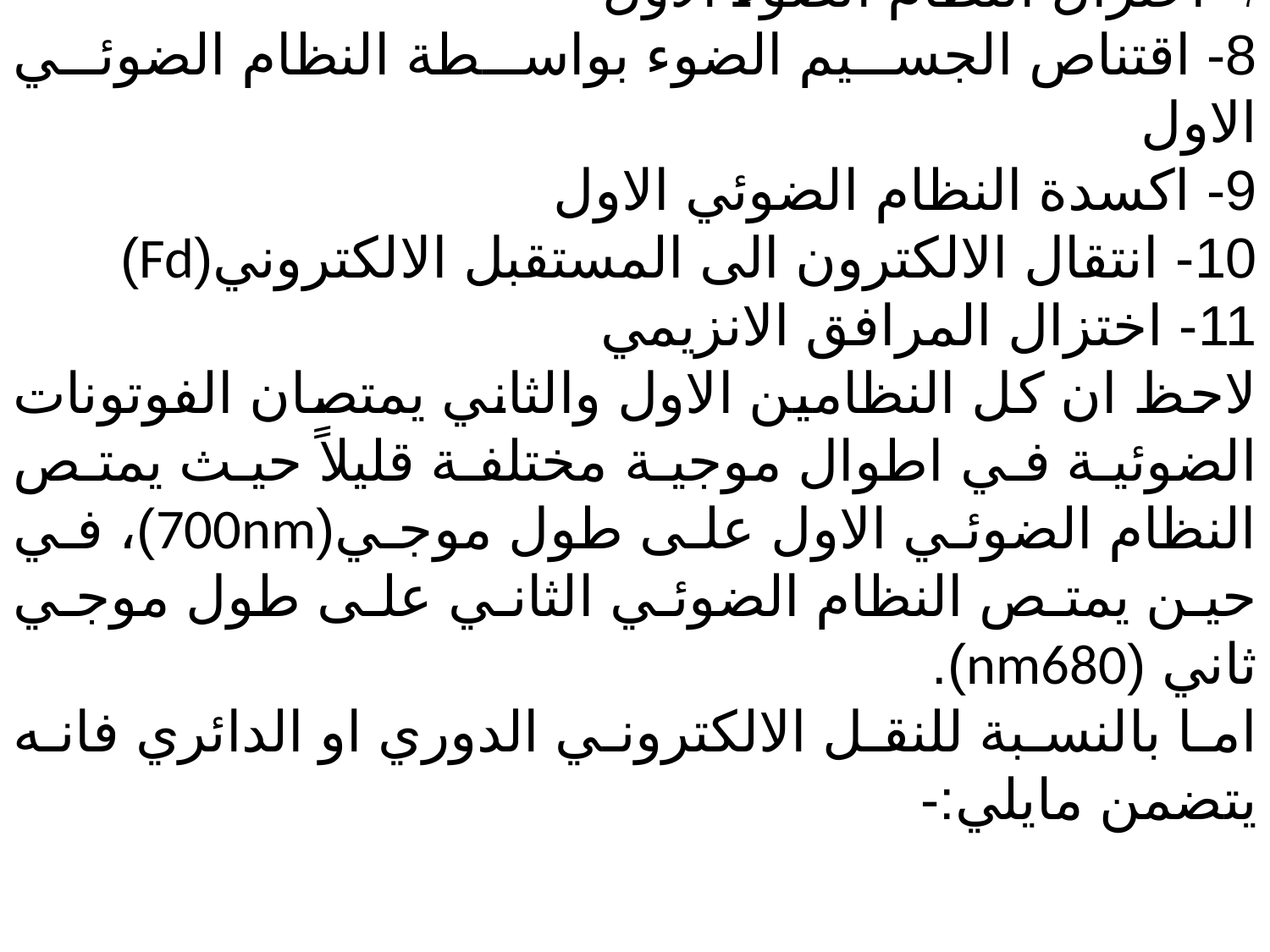

7- اختزال النظام الضوء الاول
8- اقتناص الجسيم الضوء بواسطة النظام الضوئي الاول
9- اكسدة النظام الضوئي الاول
10- انتقال الالكترون الى المستقبل الالكتروني(Fd)
11- اختزال المرافق الانزيمي
لاحظ ان كل النظامين الاول والثاني يمتصان الفوتونات الضوئية في اطوال موجية مختلفة قليلاً حيث يمتص النظام الضوئي الاول على طول موجي(700nm)، في حين يمتص النظام الضوئي الثاني على طول موجي ثاني (nm680).
اما بالنسبة للنقل الالكتروني الدوري او الدائري فانه يتضمن مايلي:-